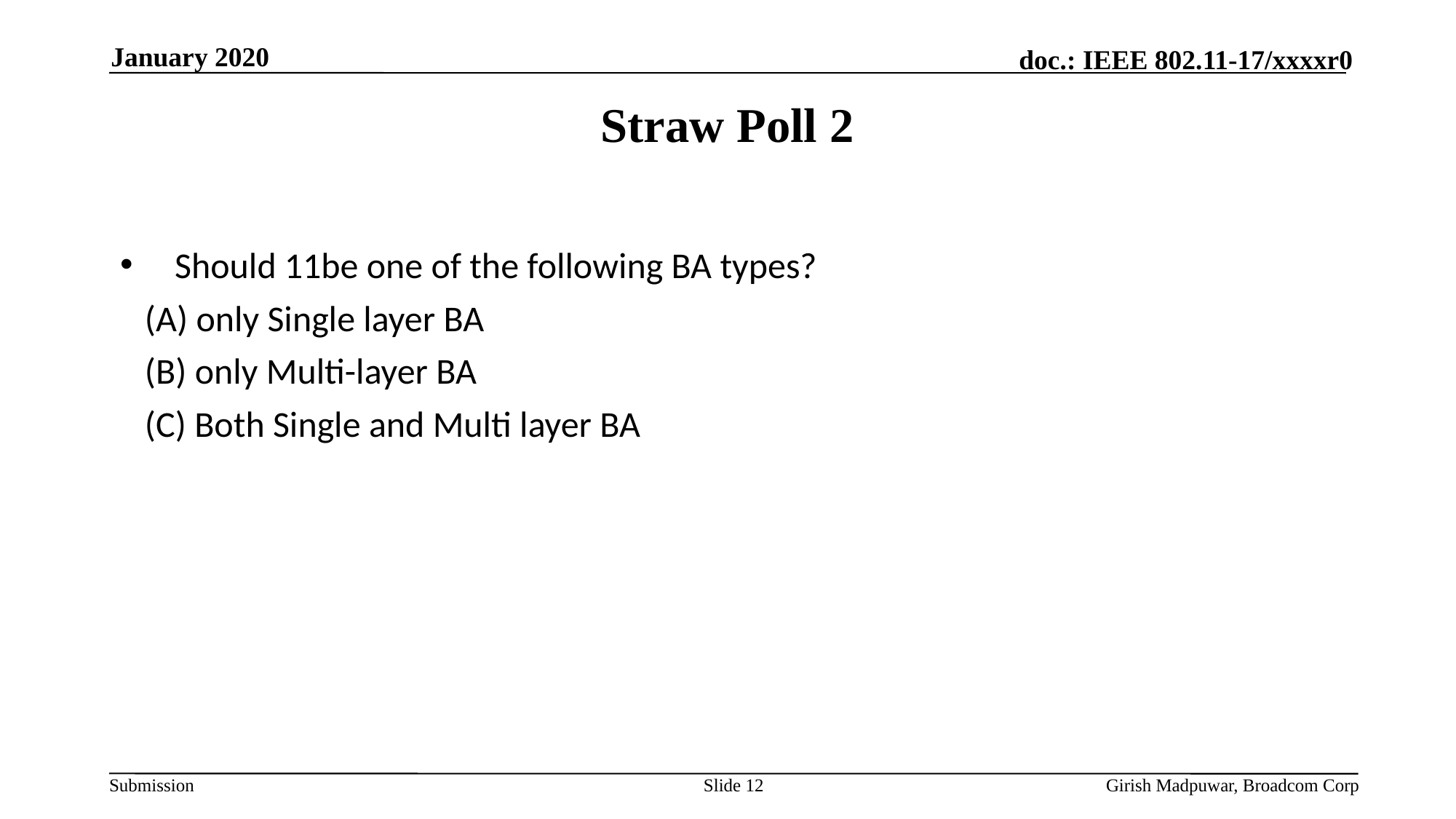

January 2020
# Straw Poll 2
Should 11be one of the following BA types?
   (A) only Single layer BA
   (B) only Multi-layer BA
   (C) Both Single and Multi layer BA

Slide 12
Girish Madpuwar, Broadcom Corp